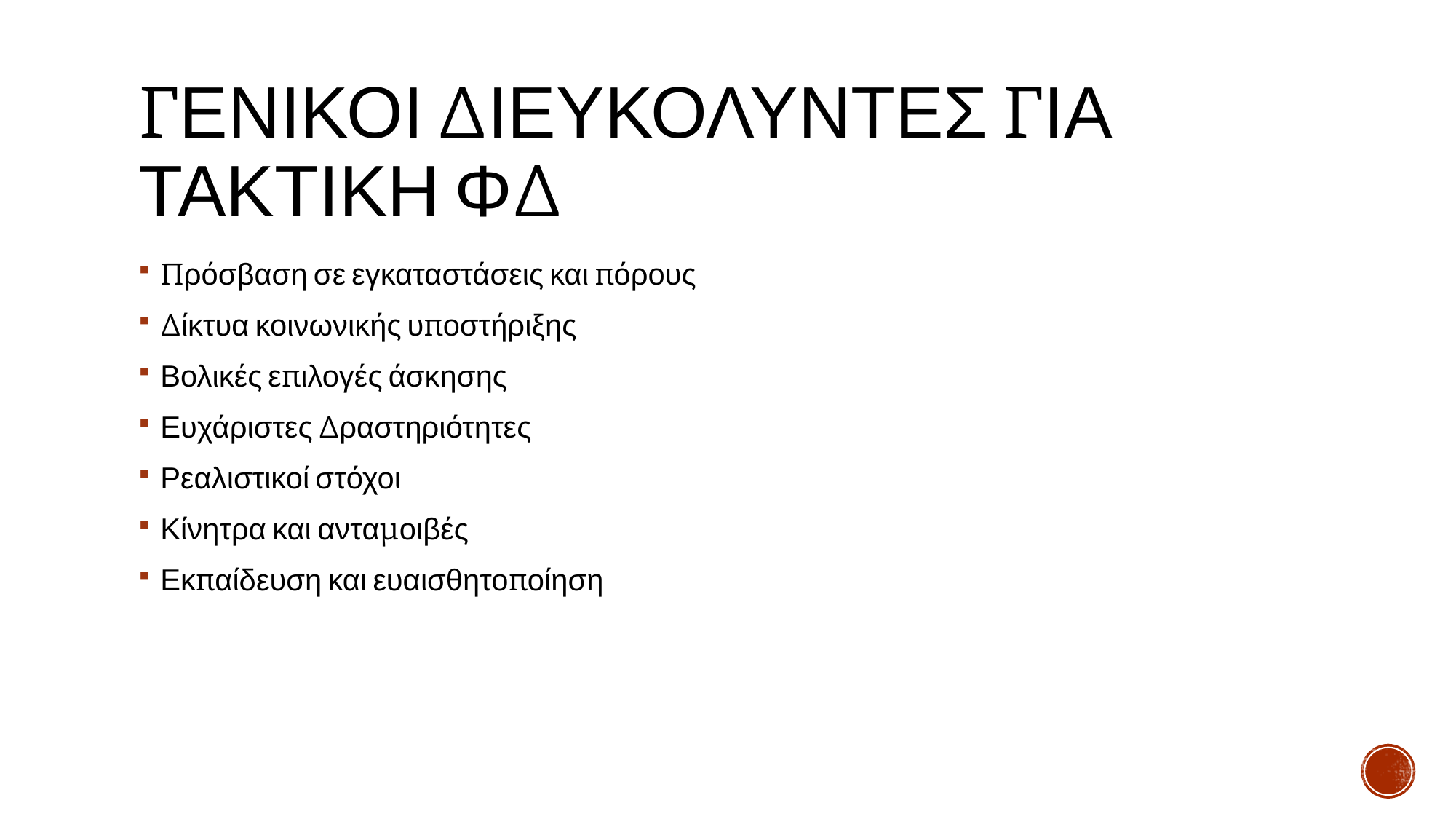

# ΓΕΝΙΚΟΙ ΔΙΕΥΚΟΛΥΝΤΕΣ ΓΙΑ ΤΑΚΤΙΚΗ ΦΔ
Πρόσβαση σε εγκαταστάσεις και πόρους
Δίκτυα κοινωνικής υποστήριξης
Βολικές επιλογές άσκησης
Ευχάριστες Δραστηριότητες
Ρεαλιστικοί στόχοι
Κίνητρα και ανταμοιβές
Εκπαίδευση και ευαισθητοποίηση